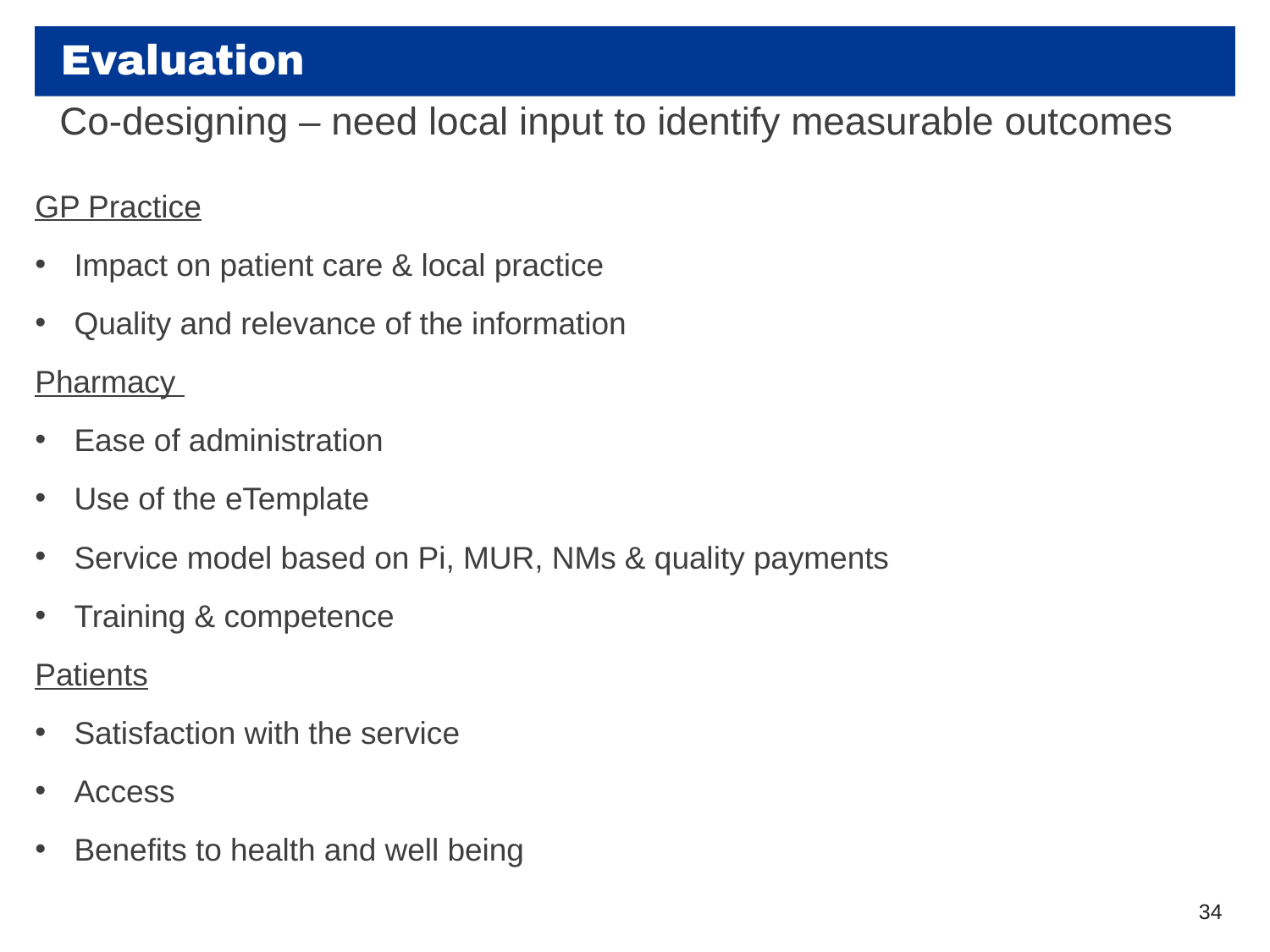

# Evaluation
Co-designing – need local input to identify measurable outcomes
GP Practice
Impact on patient care & local practice
Quality and relevance of the information
Pharmacy
Ease of administration
Use of the eTemplate
Service model based on Pi, MUR, NMs & quality payments
Training & competence
Patients
Satisfaction with the service
Access
Benefits to health and well being
34